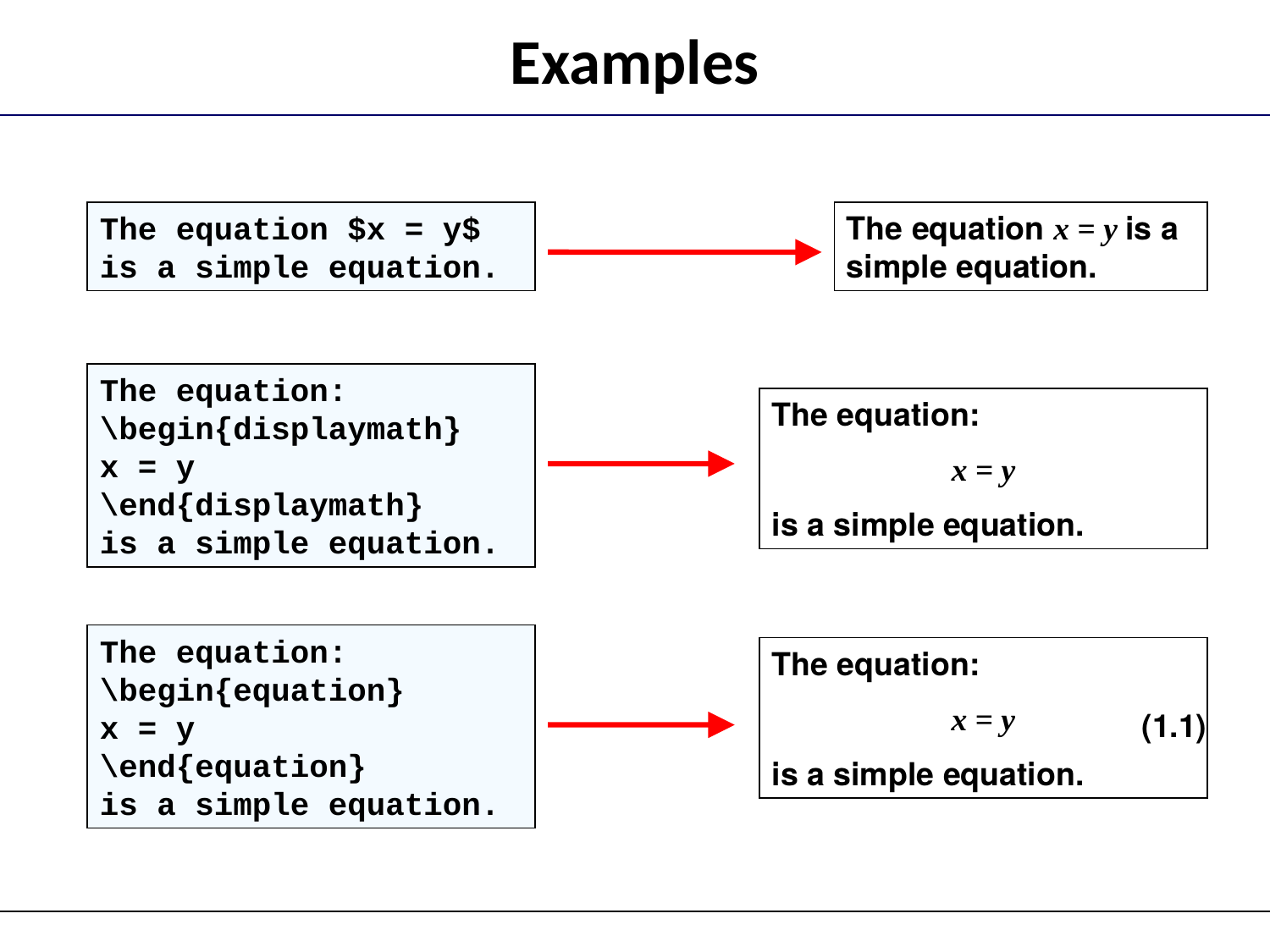

# Examples

The equation $x = y$
is a simple equation.
The equation x = y is a simple equation.

The equation:
\begin{displaymath}
x = y
\end{displaymath}
is a simple equation.
The equation:

x = y

is a simple equation.

The equation:
\begin{equation}
x = y
\end{equation}
is a simple equation.
The equation:

x = y

is a simple equation.
(1.1)